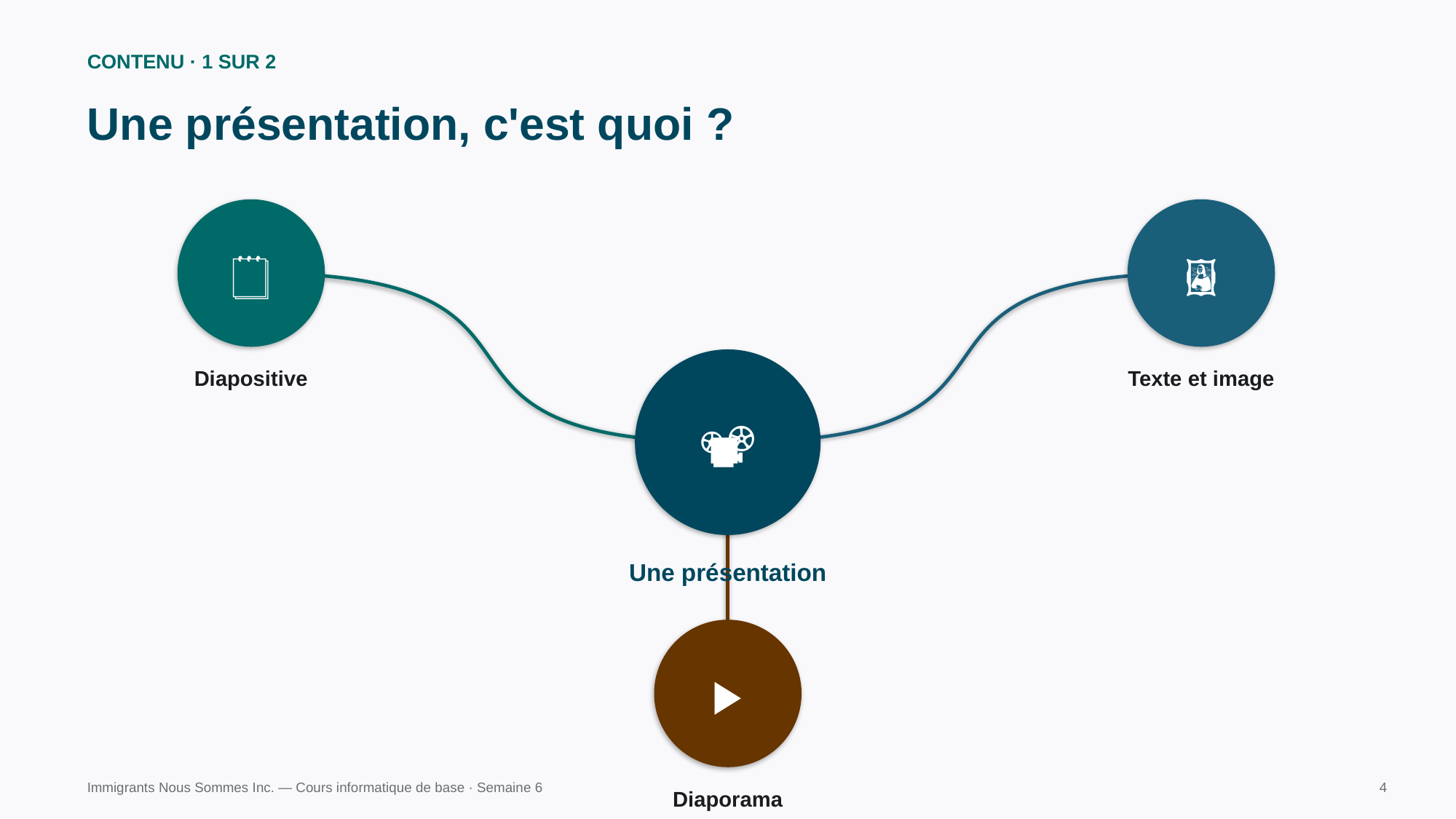

CONTENU · 1 SUR 2
Une présentation, c'est quoi ?
🗒️
🖼️
📽️
Diapositive
Texte et image
Une présentation
▶️
Immigrants Nous Sommes Inc. — Cours informatique de base · Semaine 6
4
Diaporama